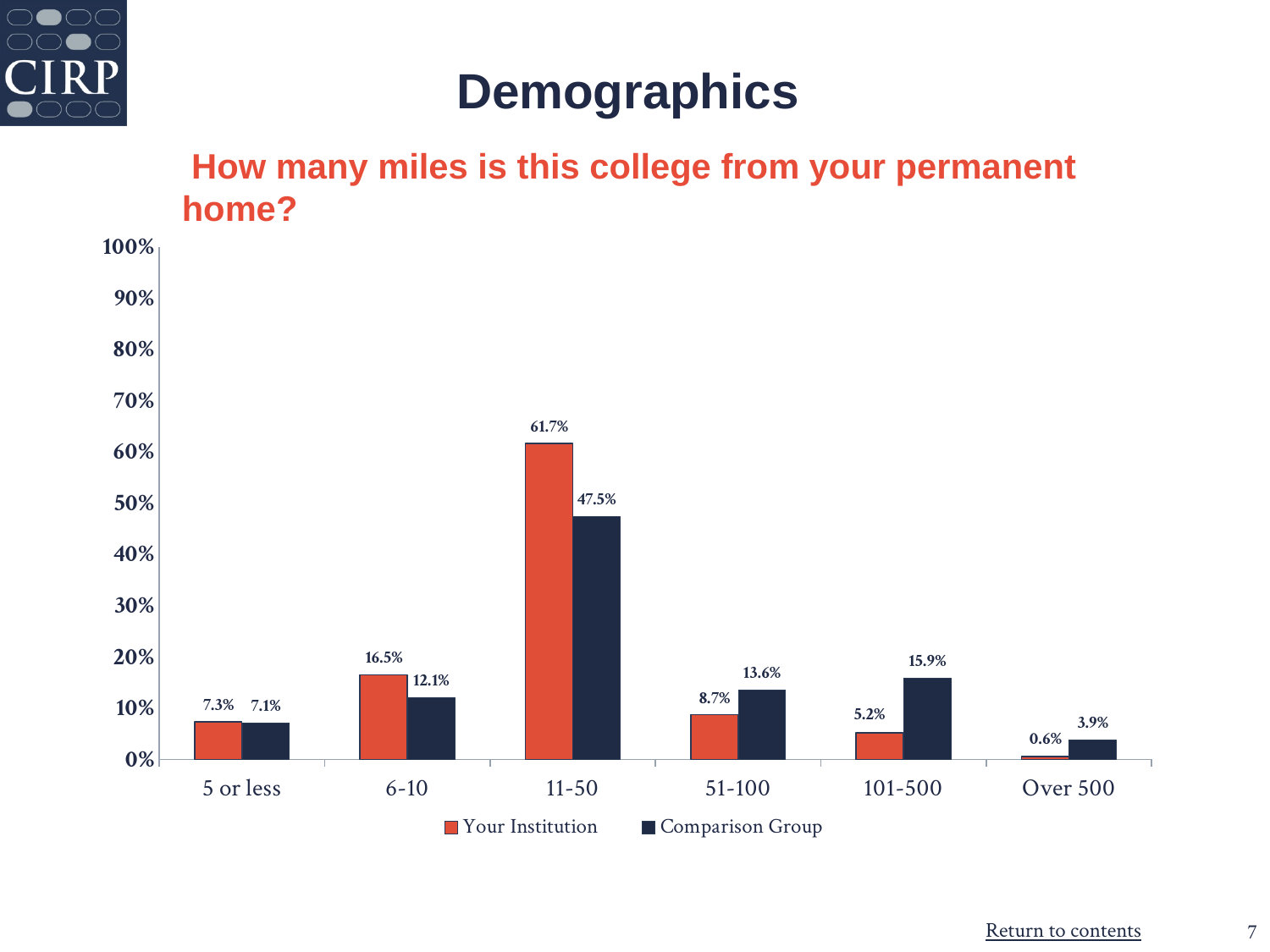

# Demographics
 How many miles is this college from your permanent home?

### Chart: Sex

| Category |
|---|

### Chart

| Category | Your Institution | Comparison Group |
|---|---|---|
| 5 or less | 0.073 | 0.071 |
| 6-10 | 0.165 | 0.121 |
| 11-50 | 0.617 | 0.475 |
| 51-100 | 0.087 | 0.136 |
| 101-500 | 0.052 | 0.159 |
| Over 500 | 0.006 | 0.039 |
7